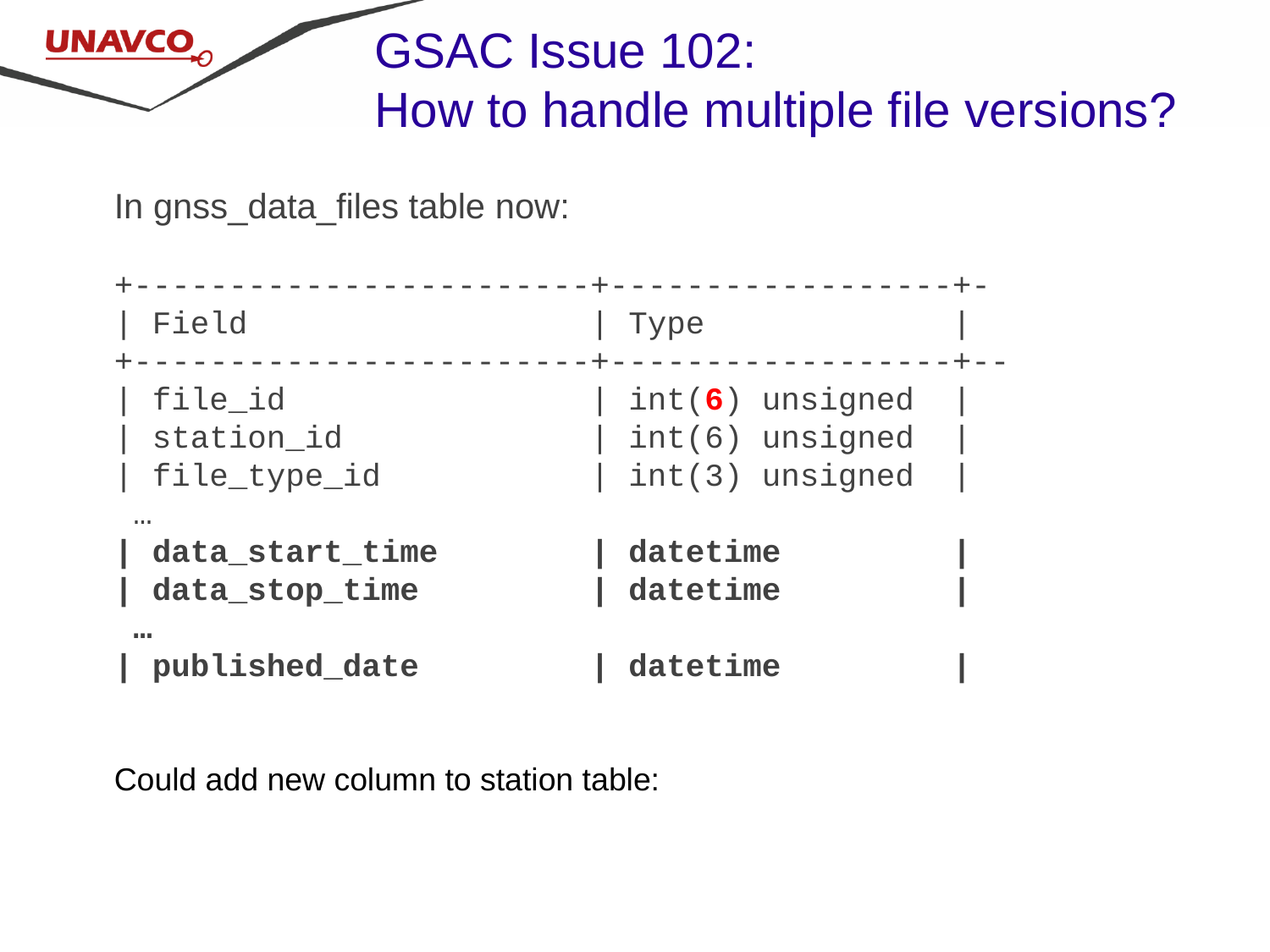

GSAC Issue 102:
How to handle multiple file versions?
In gnss_data_files table now:

+------------------------+------------------+-
| Field                  | Type             |
+------------------------+------------------+--
| file_id                | int(6) unsigned  |
| station_id             | int(6) unsigned  |
| file_type_id           | int(3) unsigned  |
 …
| data_start_time        | datetime         |
| data_stop_time         | datetime         |
 …
| published_date         | datetime         |

Could add new column to station table: